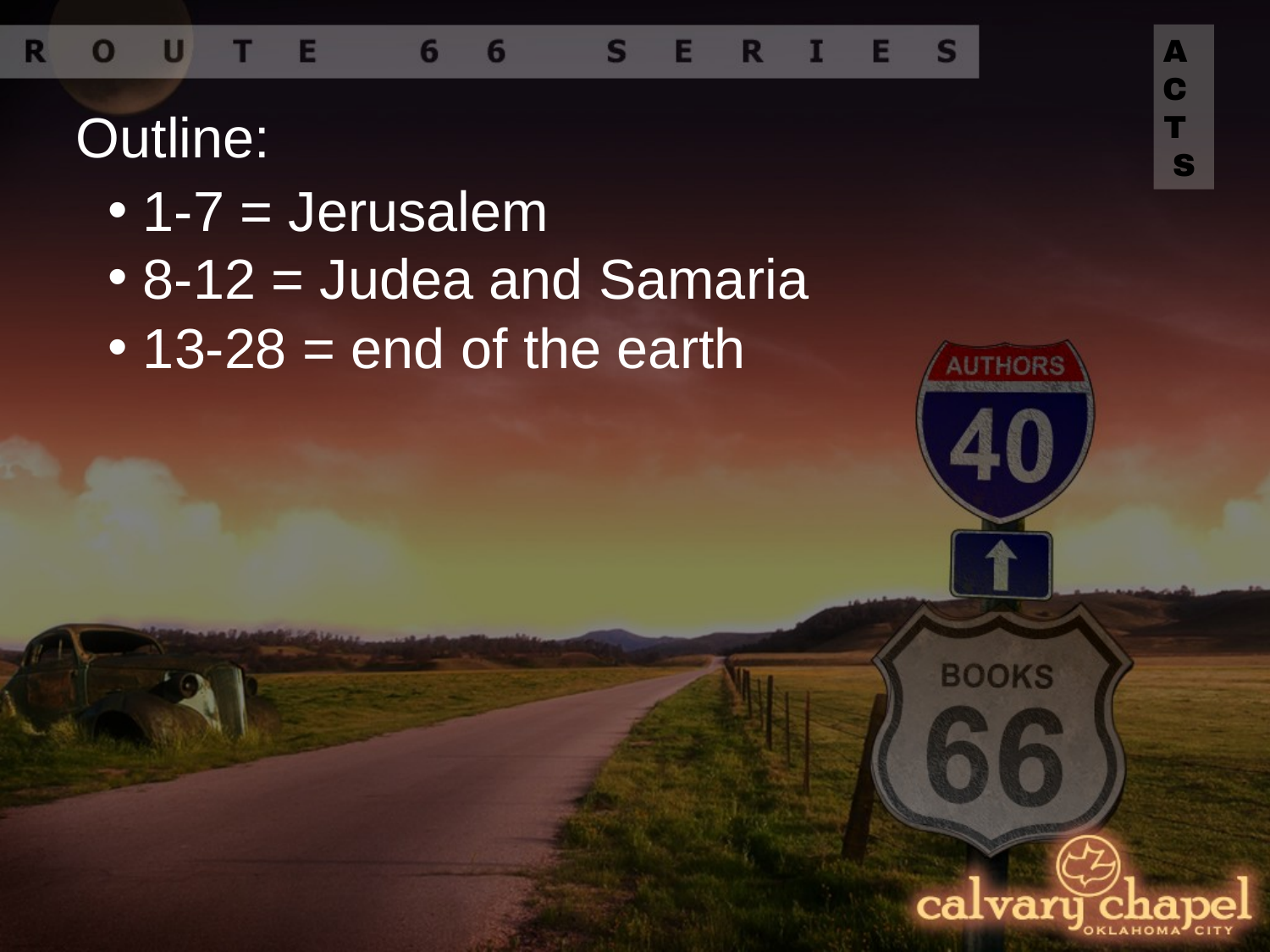

ACTS
Outline:
 1-7 = Jerusalem
 8-12 = Judea and Samaria
 13-28 = end of the earth